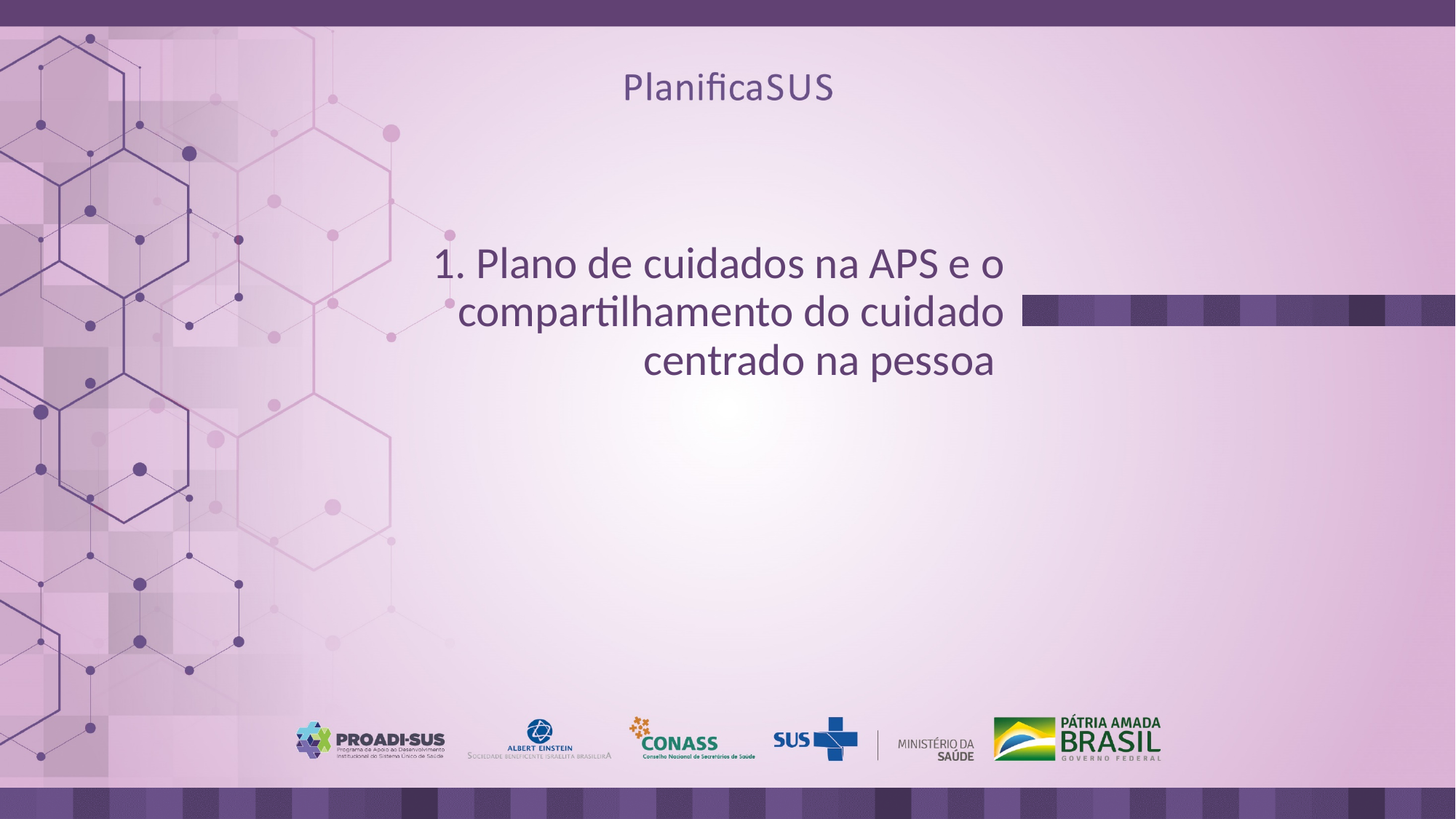

# 1. Plano de cuidados na APS e o compartilhamento do cuidado centrado na pessoa